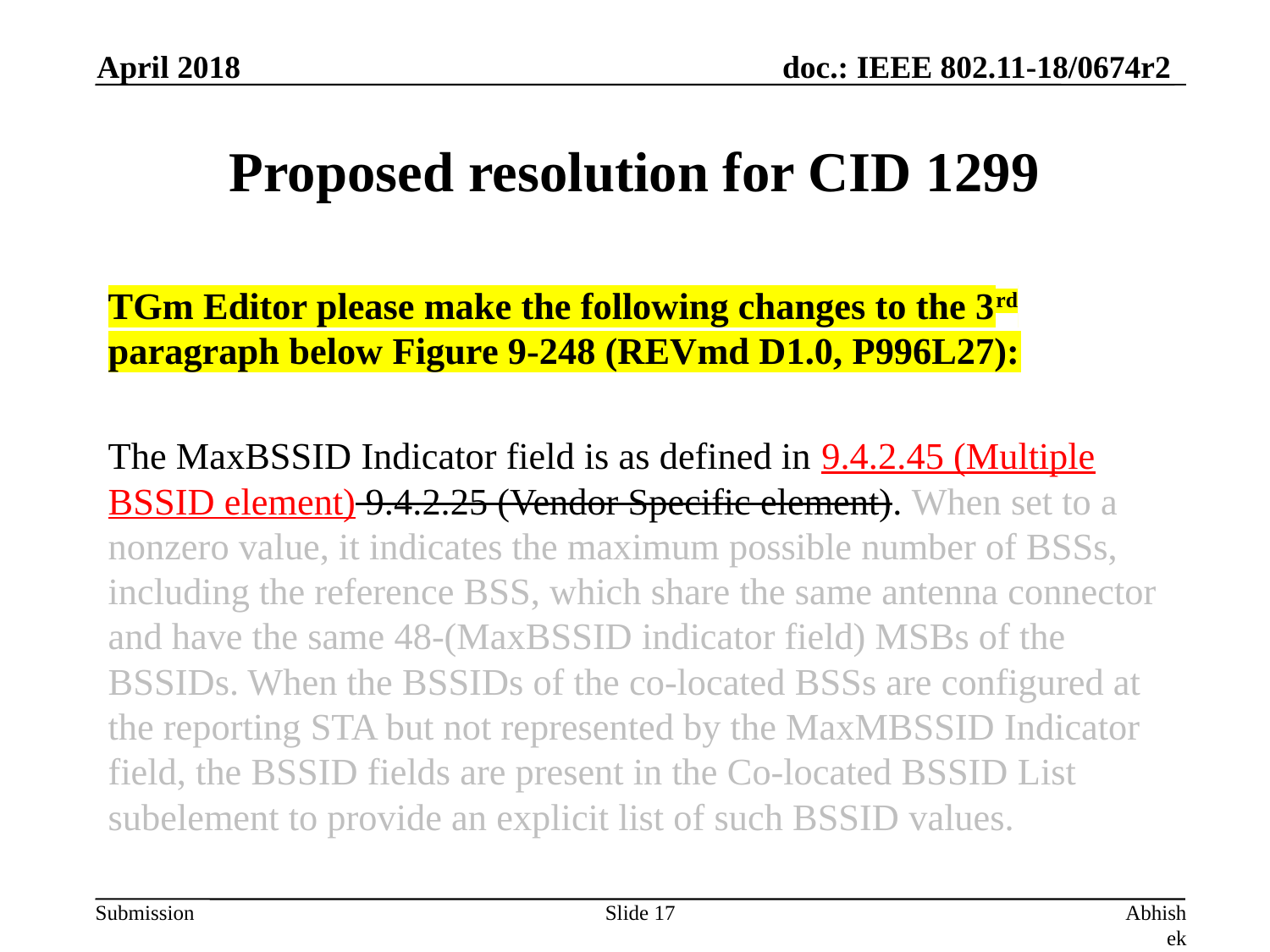

April 2018
# Proposed resolution for CID 1299
TGm Editor please make the following changes to the 3rd paragraph below Figure 9-248 (REVmd D1.0, P996L27):

The MaxBSSID Indicator field is as defined in 9.4.2.45 (Multiple BSSID element) 9.4.2.25 (Vendor Specific element). When set to a nonzero value, it indicates the maximum possible number of BSSs, including the reference BSS, which share the same antenna connector and have the same 48-(MaxBSSID indicator field) MSBs of the BSSIDs. When the BSSIDs of the co-located BSSs are configured at the reporting STA but not represented by the MaxMBSSID Indicator field, the BSSID fields are present in the Co-located BSSID List subelement to provide an explicit list of such BSSID values.
Slide 17
Abhishek Patil, Qualcomm